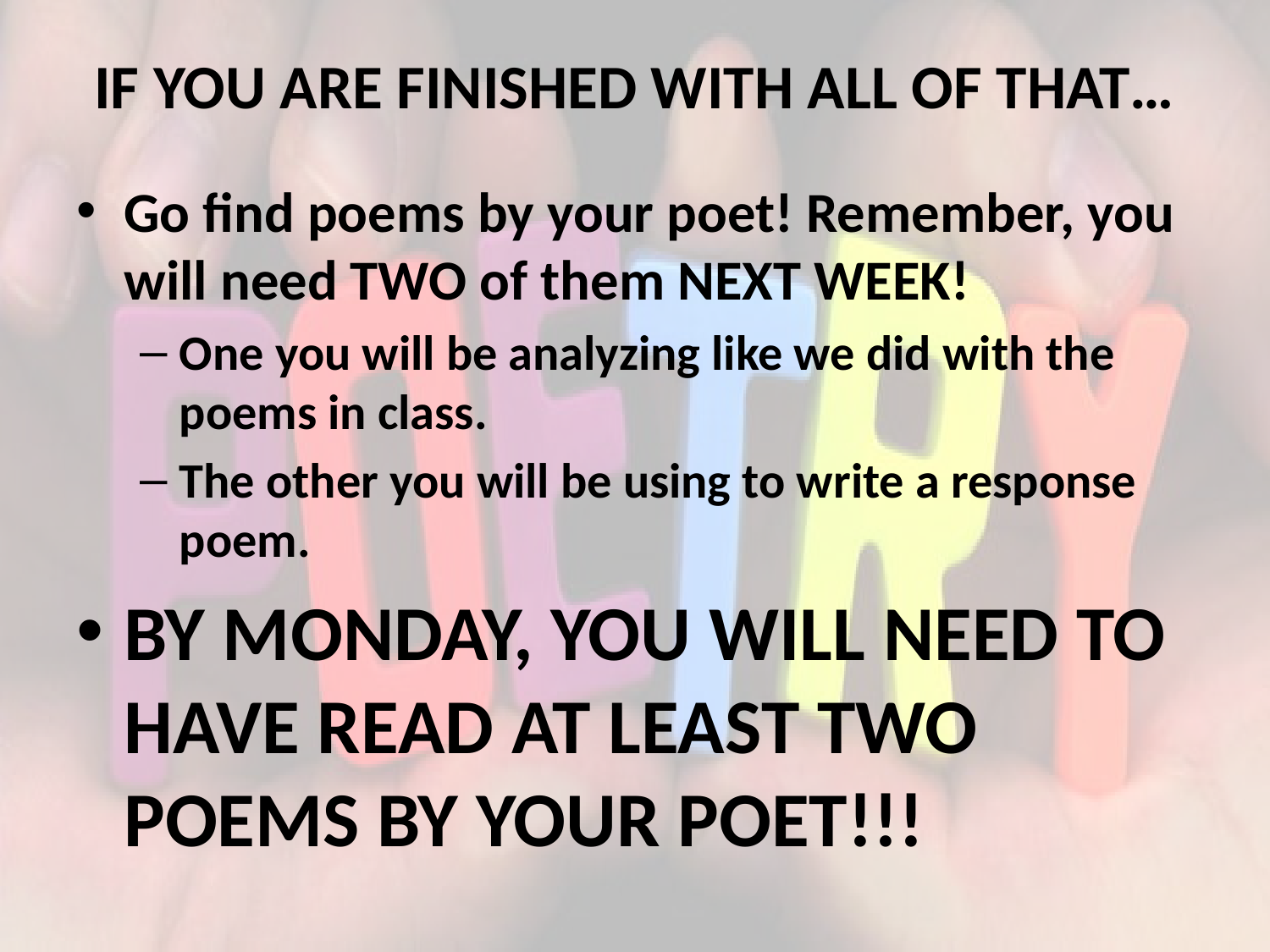

# IF YOU ARE FINISHED WITH ALL OF THAT…
Go find poems by your poet! Remember, you will need TWO of them NEXT WEEK!
One you will be analyzing like we did with the poems in class.
The other you will be using to write a response poem.
BY MONDAY, YOU WILL NEED TO HAVE READ AT LEAST TWO POEMS BY YOUR POET!!!